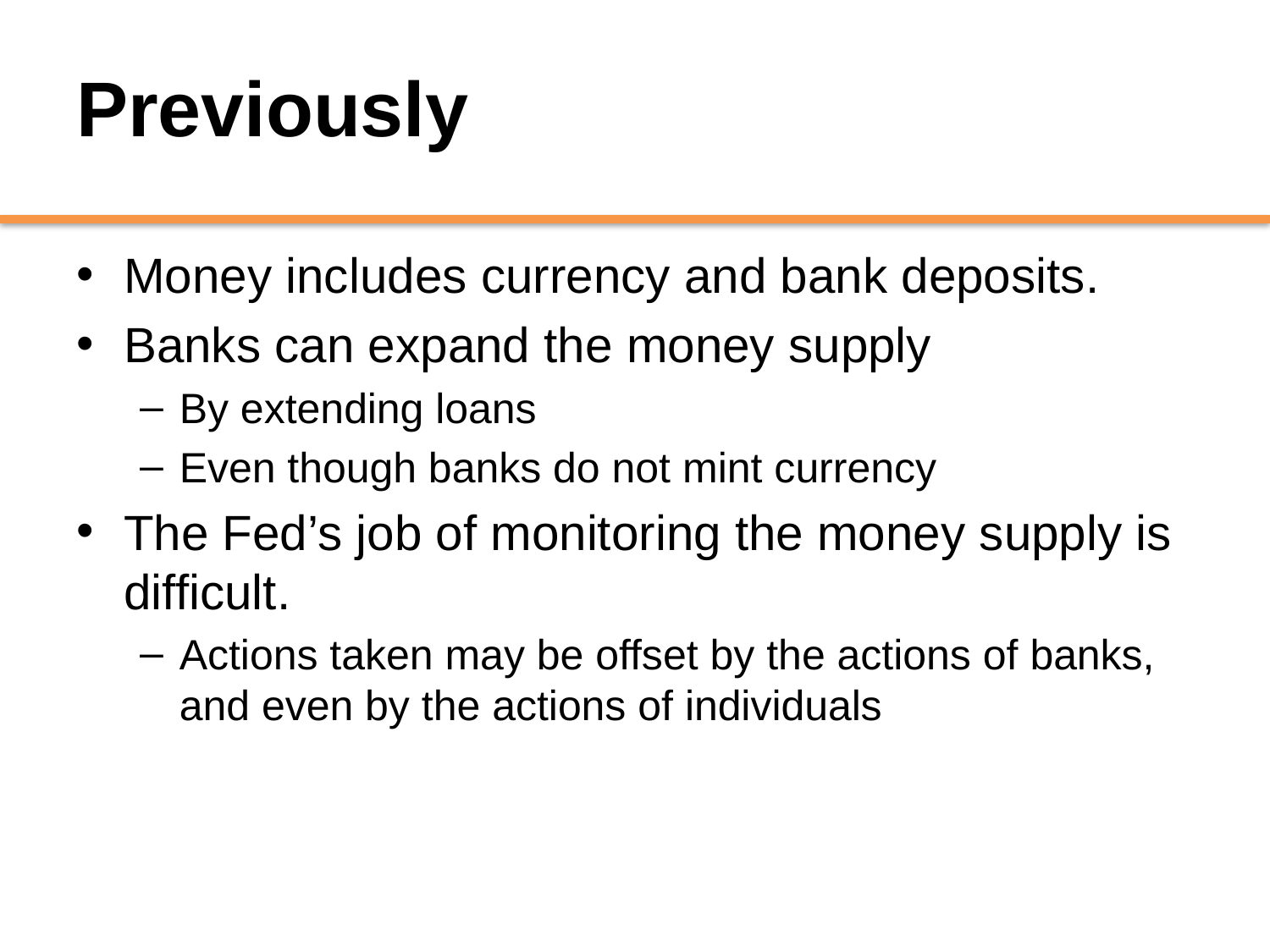

# Previously
Money includes currency and bank deposits.
Banks can expand the money supply
By extending loans
Even though banks do not mint currency
The Fed’s job of monitoring the money supply is difficult.
Actions taken may be offset by the actions of banks, and even by the actions of individuals